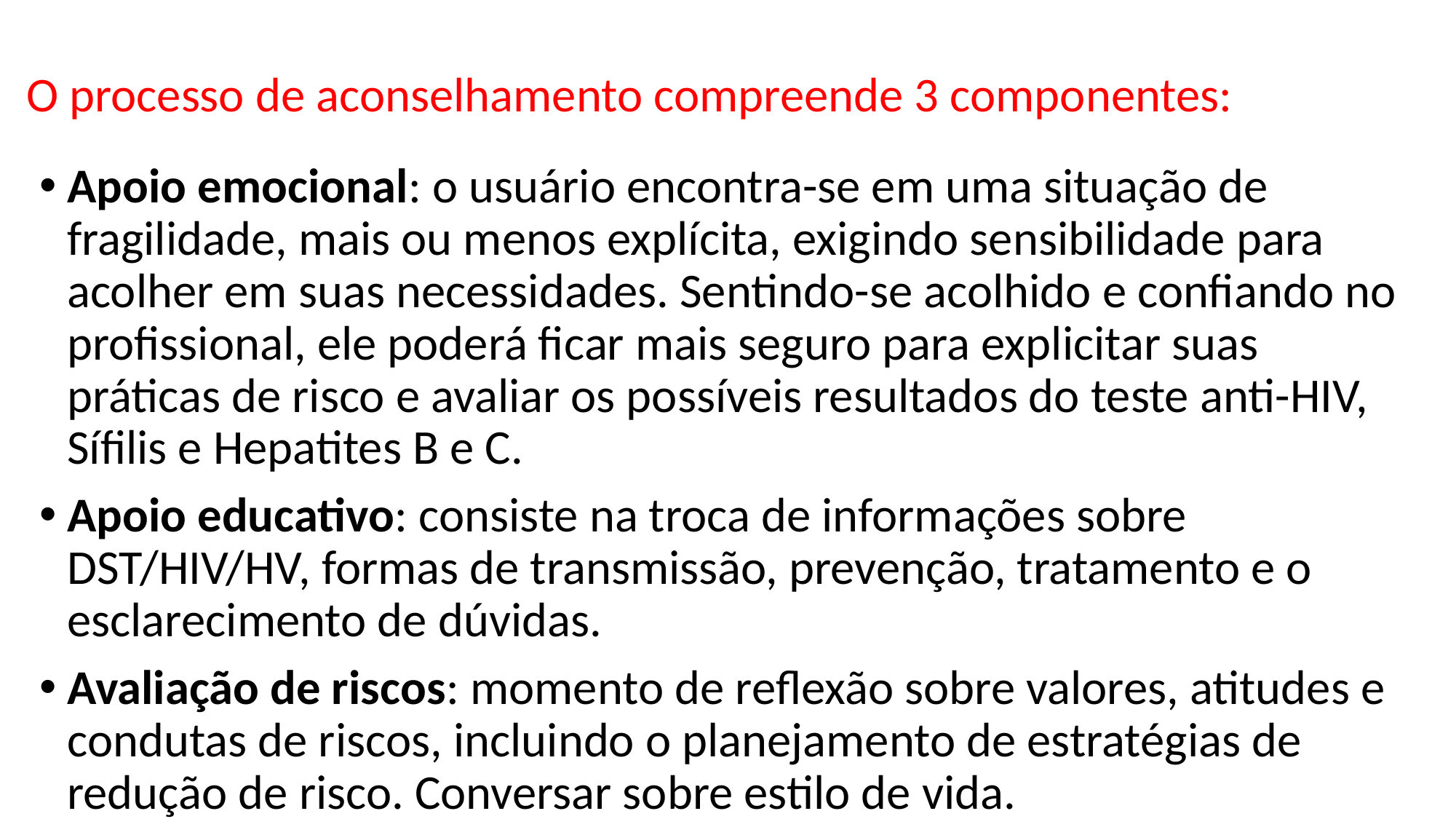

# O processo de aconselhamento compreende 3 componentes:
Apoio emocional: o usuário encontra-se em uma situação de fragilidade, mais ou menos explícita, exigindo sensibilidade para acolher em suas necessidades. Sentindo-se acolhido e confiando no profissional, ele poderá ficar mais seguro para explicitar suas práticas de risco e avaliar os possíveis resultados do teste anti-HIV, Sífilis e Hepatites B e C.
Apoio educativo: consiste na troca de informações sobre DST/HIV/HV, formas de transmissão, prevenção, tratamento e o esclarecimento de dúvidas.
Avaliação de riscos: momento de reflexão sobre valores, atitudes e condutas de riscos, incluindo o planejamento de estratégias de redução de risco. Conversar sobre estilo de vida.